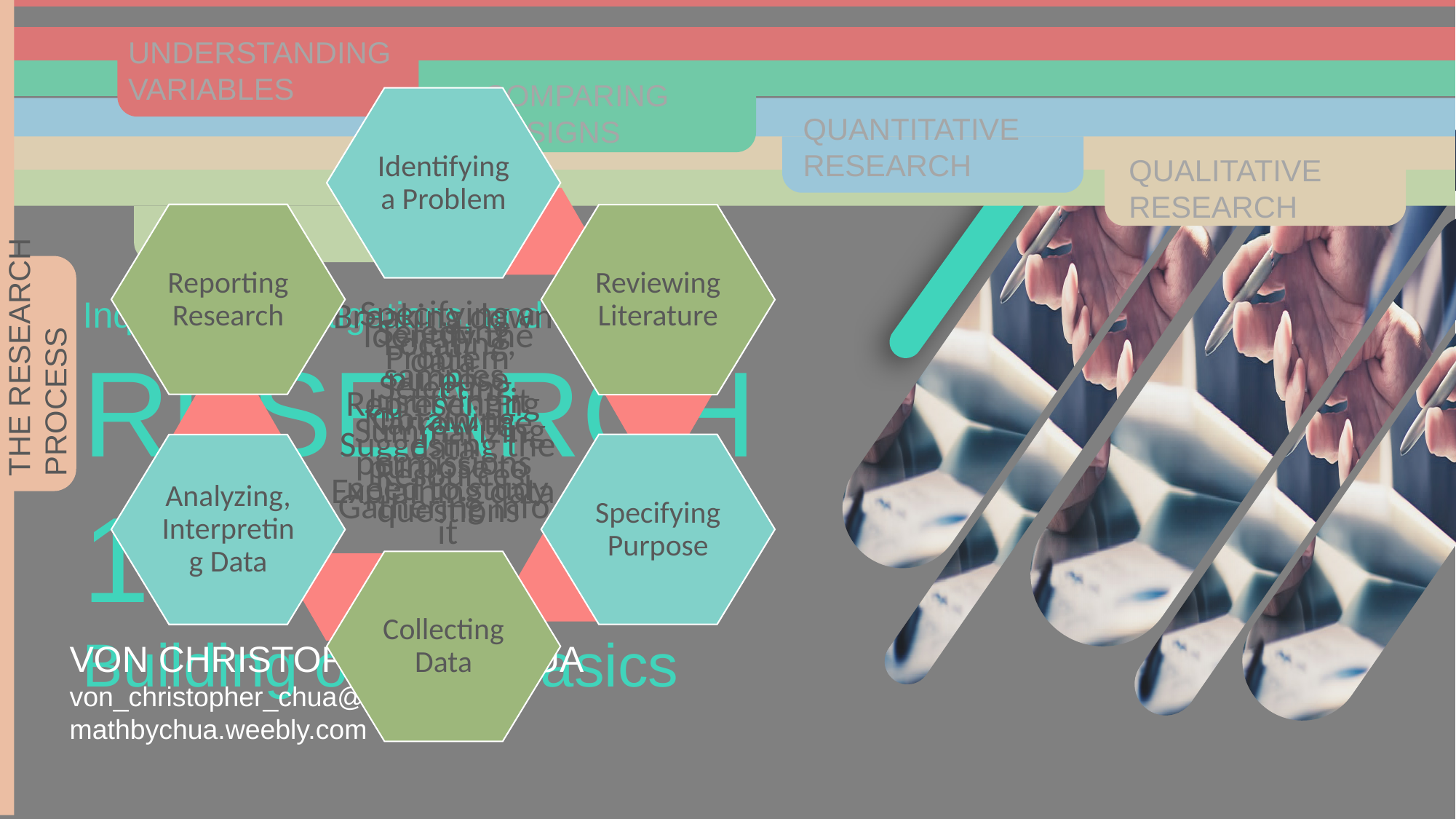

UNDERSTANDING VARIABLES

COMPARING DESIGNS

QUANTITATIVE RESEARCH

QUALITATIVE RESEARCH

ON THE AGENDA

ON THE AGENDA
LEARNING GOALS
Explain the strengths and weakness of both quantitative and qualitative research designs
Define specific types of variables.
Classify a variable in terms of measurement scales
After this discussion, you are expected to have the ability to:
Describe quantitative and qualitative research.
This slideshow presentation is  available for download through the course website: mathbychua.weebly.com.

THE RESEARCH PROCESS
THE RESEARCH PROCESS

Identifying a Problem

Reporting Research
Reviewing Literature
Specifying a Problem
Justifying it
Suggesting the need to study it
Inquiries, Investigations, and Immersion
RESEARCH 101
Building on the Basics
Breaking down data
Representing data
Explaining data
Selecting samples
Obtaining permissions
Gathering info
Identify the purpose
Narrow the purpose to questions
Locating, Selecting, Summarizing Resources

Specifying Purpose
Analyzing, Interpreting Data

Collecting Data

VON CHRISTOPHER G. CHUA
von_christopher_chua@dlsu.edu.ph
mathbychua.weebly.com